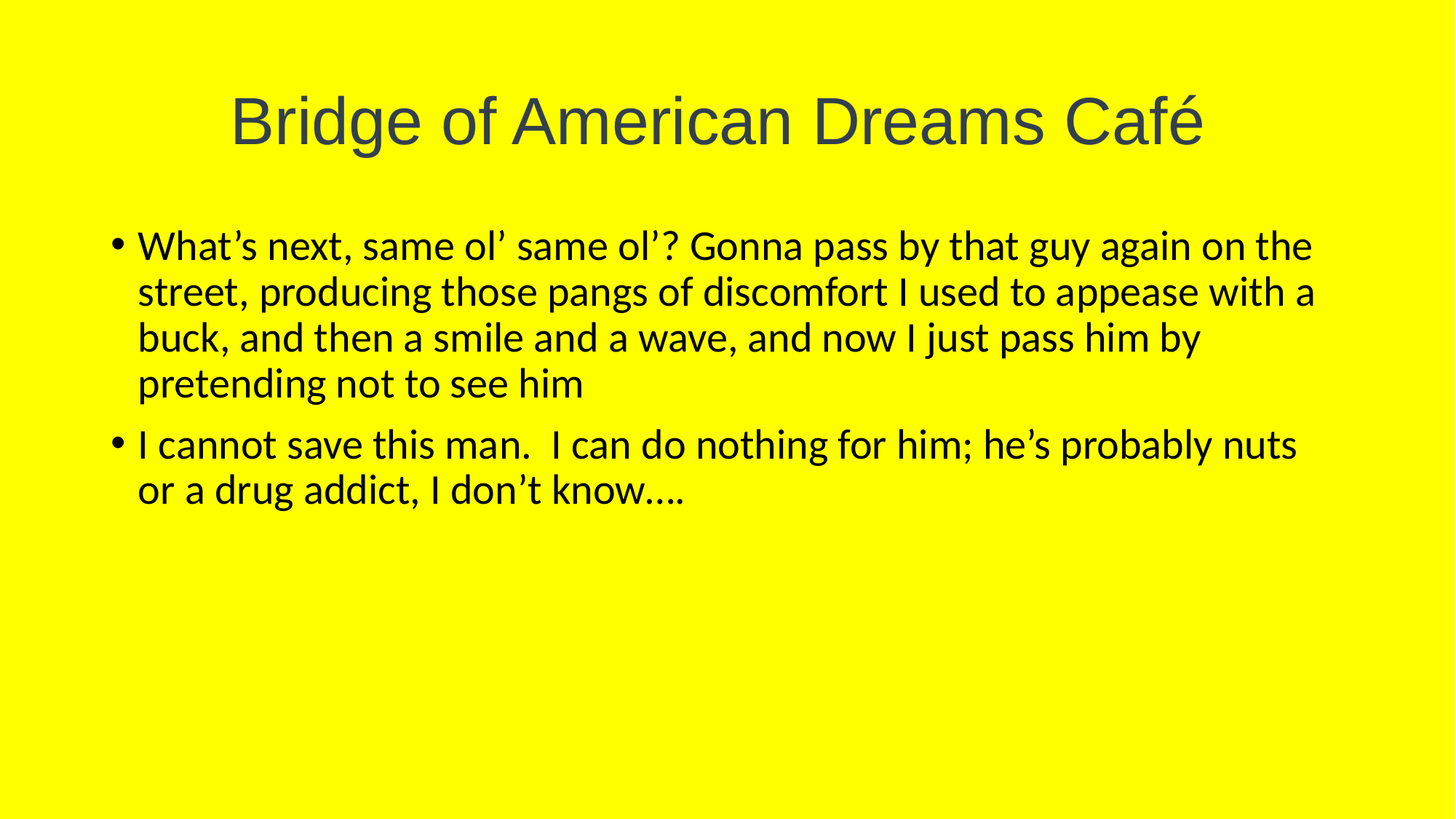

# Bridge of American Dreams Café
What’s next, same ol’ same ol’? Gonna pass by that guy again on the street, producing those pangs of discomfort I used to appease with a buck, and then a smile and a wave, and now I just pass him by pretending not to see him
I cannot save this man.  I can do nothing for him; he’s probably nuts or a drug addict, I don’t know….